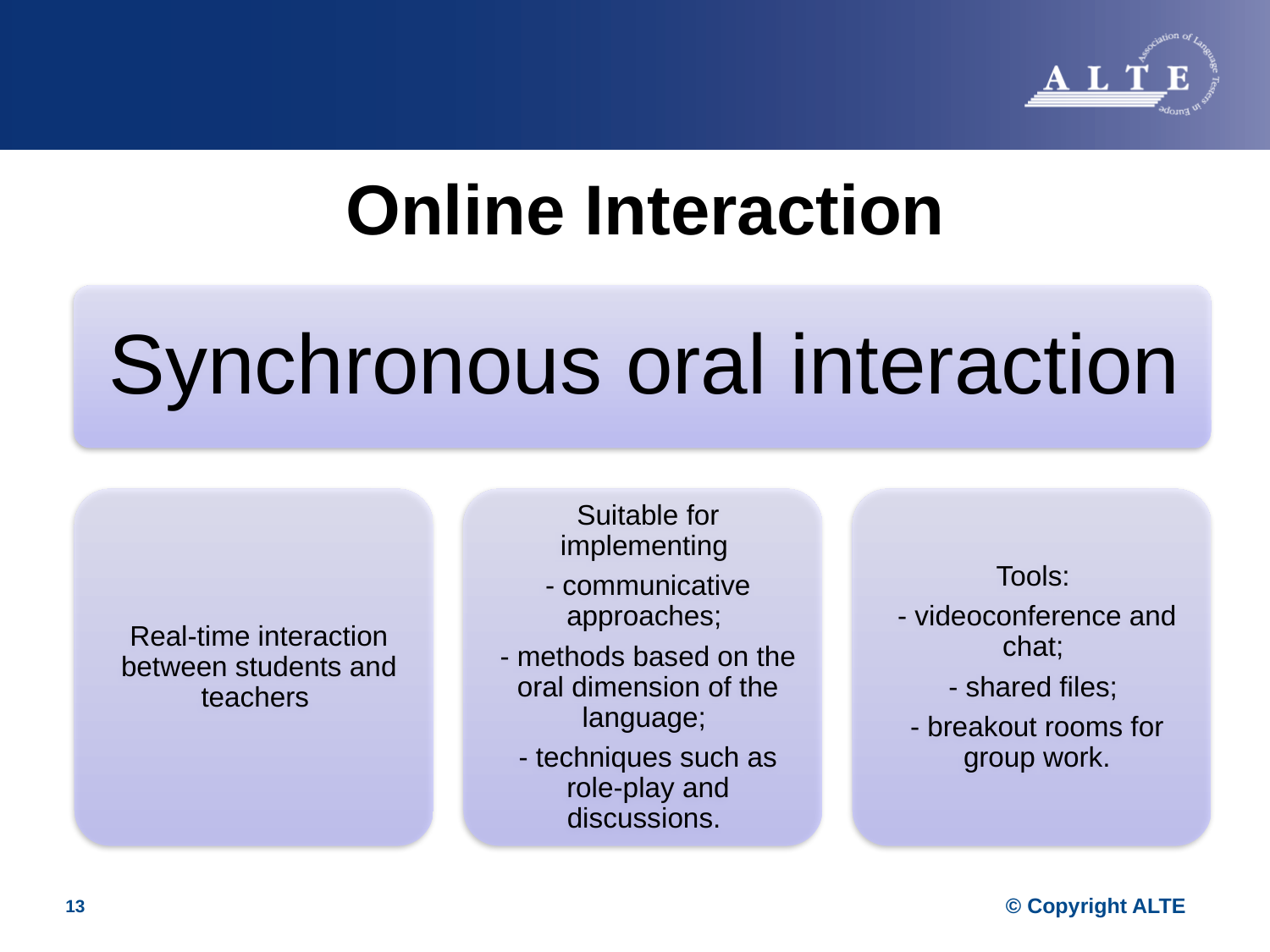

# Online Interaction
Synchronous oral interaction
Real-time interaction between students and teachers
Suitable for implementing
- communicative approaches;
- methods based on the oral dimension of the language;
- techniques such as role-play and discussions.
Tools:
- videoconference and chat;
- shared files;
- breakout rooms for group work.